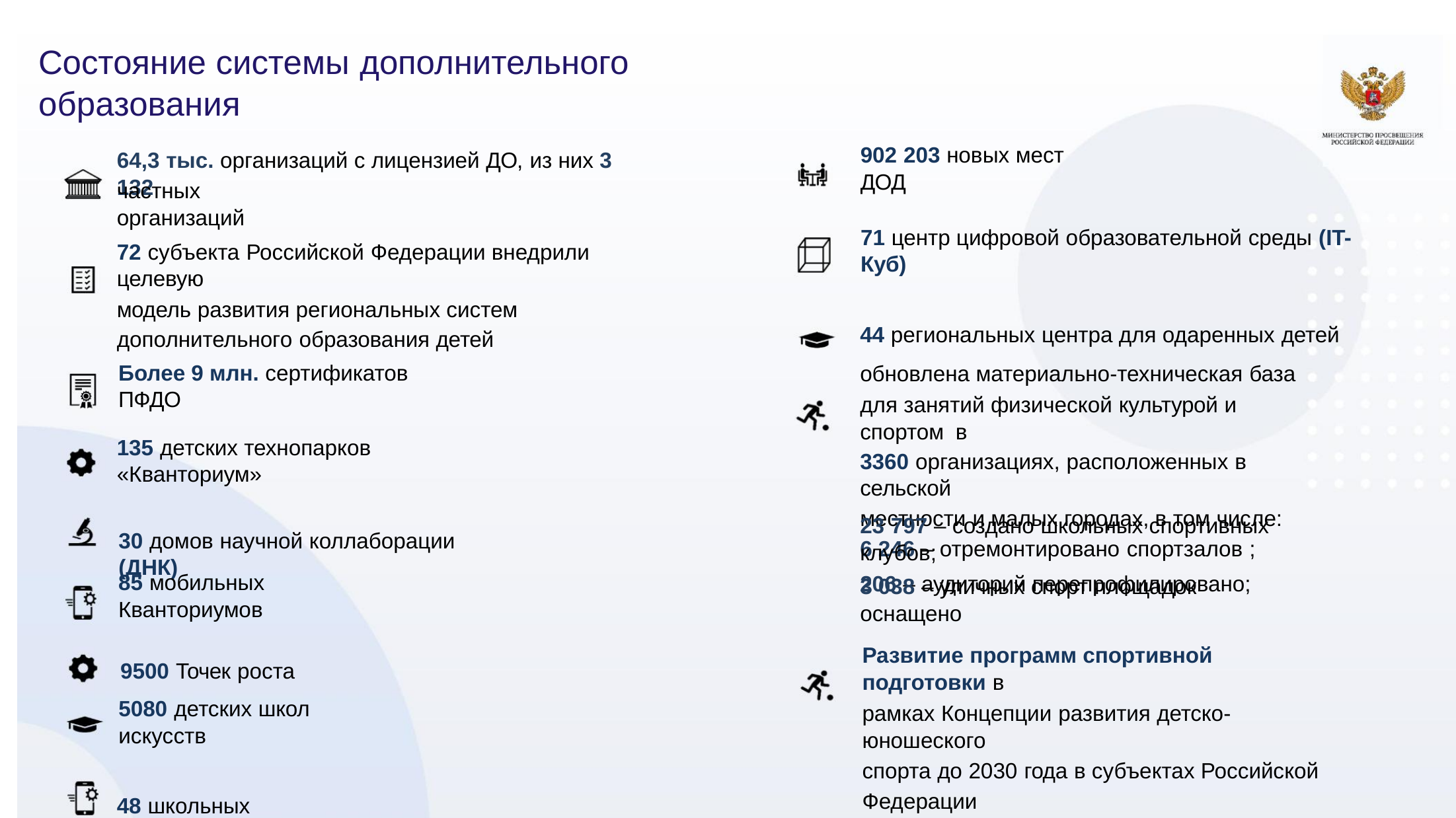

Состояние системы дополнительного образования
902 203 новых мест ДОД
64,3 тыс. организаций с лицензией ДО, из них 3 132
частных организаций
71 центр цифровой образовательной среды (IT-Куб)
44 региональных центра для одаренных детей
72 субъекта Российской Федерации внедрили целевую
модель развития региональных систем
дополнительного образования детей
Более 9 млн. сертификатов ПФДО
обновлена материально-техническая база
для занятий физической культурой и спортом в
3360 организациях, расположенных в сельской
местности и малых городах, в том числе:
6 246 – отремонтировано спортзалов ;
135 детских технопарков «Кванториум»
30 домов научной коллаборации (ДНК)
23 797 – создано школьных спортивных клубов;
206 – аудиторий перепрофилировано;
85 мобильных Кванториумов
9500 Точек роста
3 038 – уличных спорт площадок оснащено
Развитие программ спортивной подготовки в
рамках Концепции развития детско-юношеского
спорта до 2030 года в субъектах Российской
Федерации
5080 детских школ искусств
48 школьных Кванториумов